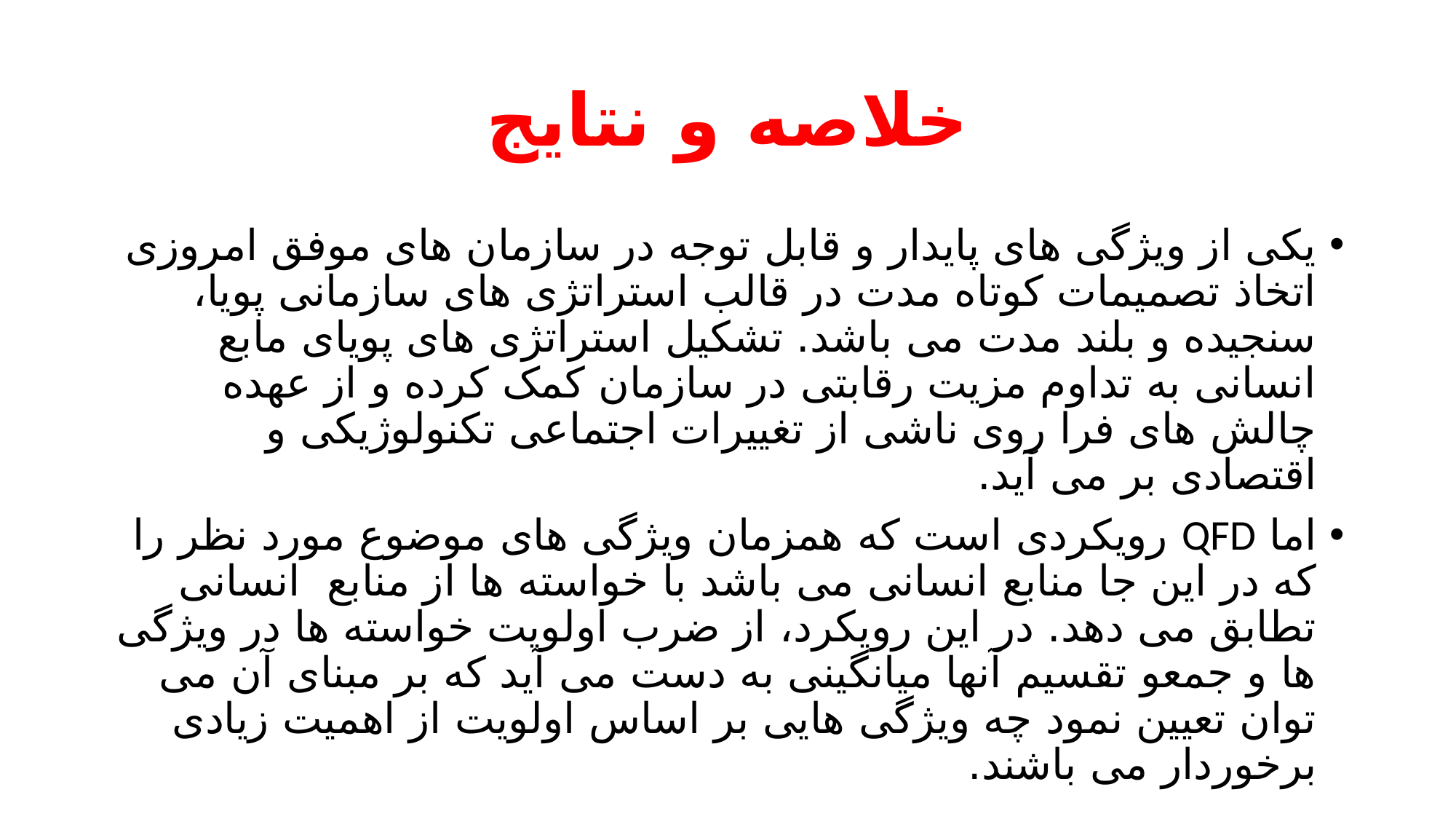

# خلاصه و نتایج
یکی از ویژگی های پایدار و قابل توجه در سازمان های موفق امروزی اتخاذ تصمیمات کوتاه مدت در قالب استراتژی های سازمانی پویا، سنجیده و بلند مدت می باشد. تشکیل استراتژی های پویای مابع انسانی به تداوم مزیت رقابتی در سازمان کمک کرده و از عهده چالش های فرا روی ناشی از تغییرات اجتماعی تکنولوژیکی و اقتصادی بر می آید.
اما QFD رویکردی است که همزمان ویژگی های موضوع مورد نظر را که در این جا منابع انسانی می باشد با خواسته ها از منابع  انسانی تطابق می دهد. در این رویکرد، از ضرب اولویت خواسته ها در ویژگی ها و جمعو تقسیم آنها میانگینی به دست می آید که بر مبنای آن می توان تعیین نمود چه ویژگی هایی بر اساس اولویت از اهمیت زیادی برخوردار می باشند.